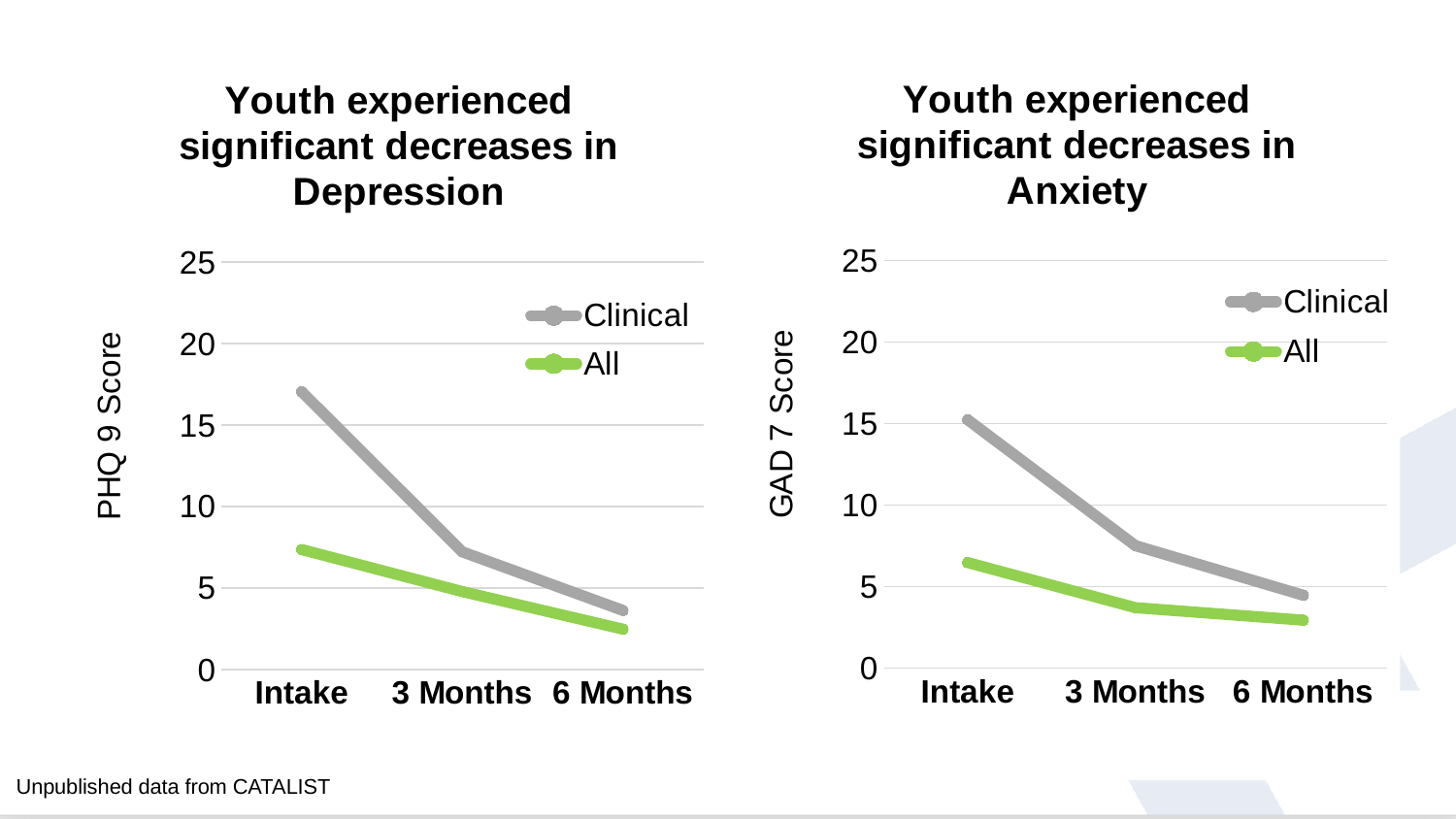

### Chart: Youth experienced significant decreases in Anxiety

| Category | Clinical | All |
|---|---|---|
| Intake | 15.24 | 6.483333333333334 |
| 3 Months | 7.52 | 3.716666666666667 |
| 6 Months | 4.48 | 2.95 |

### Chart: Youth experienced significant decreases in Depression

| Category | Clinical | All |
|---|---|---|
| Intake | 17.05 | 7.372881355932202 |
| 3 Months | 7.23 | 4.796610169491524 |
| 6 Months | 3.64 | 2.4915254237288127 |

Unpublished data from CATALIST